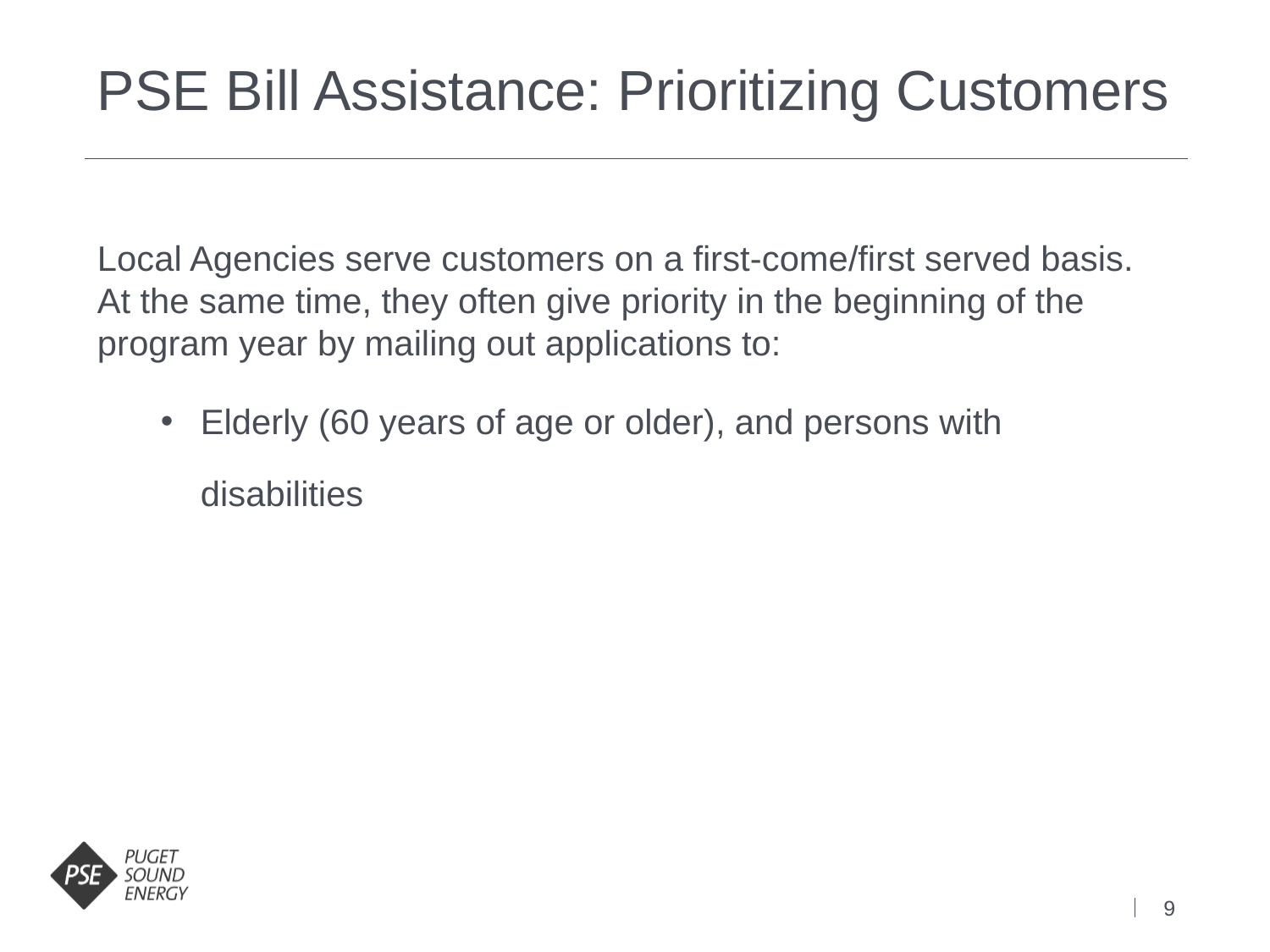

# PSE Bill Assistance: Prioritizing Customers

Local Agencies serve customers on a first-come/first served basis.  At the same time, they often give priority in the beginning of the program year by mailing out applications to:
Elderly (60 years of age or older), and persons with disabilities